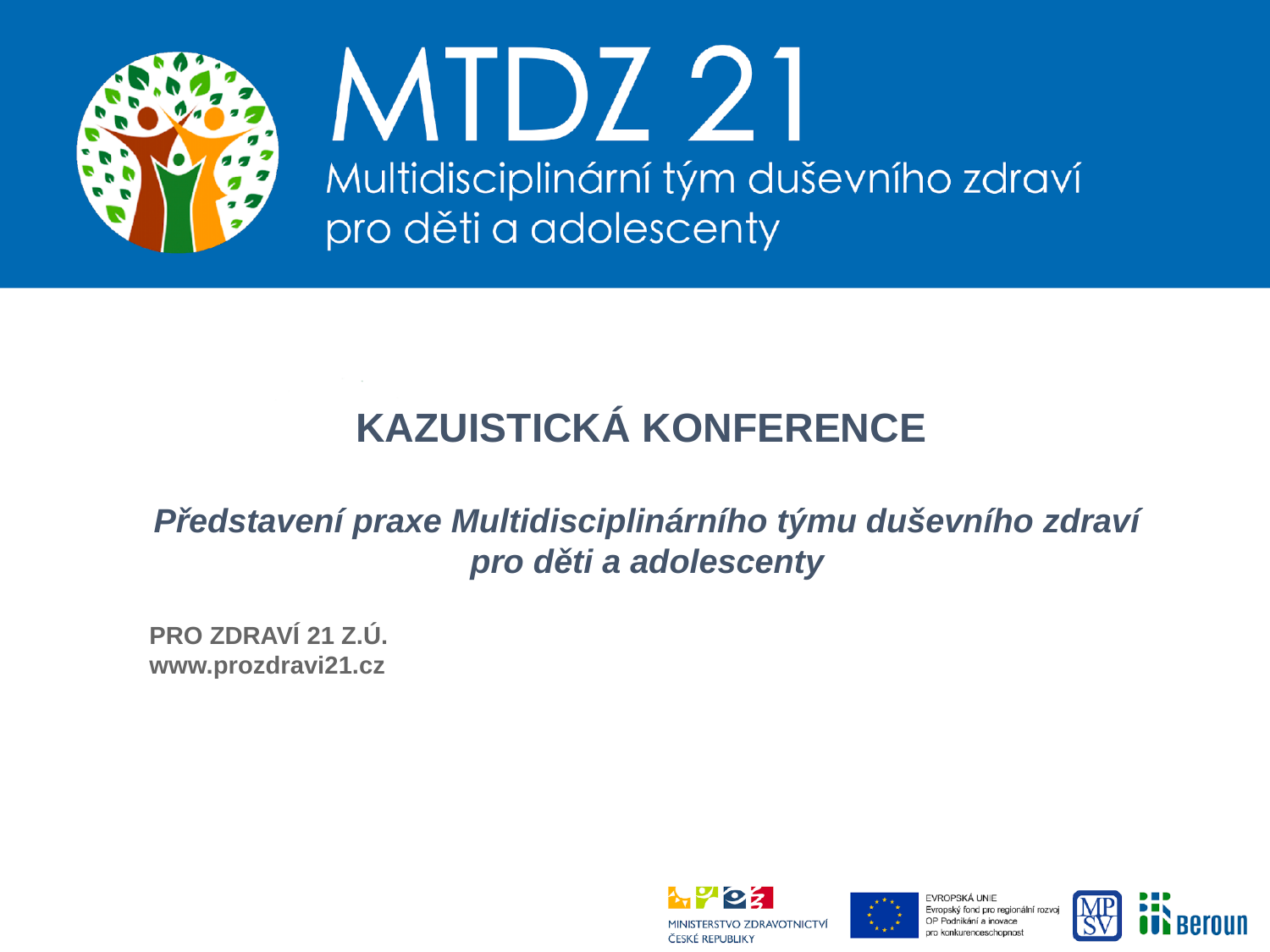

KAZUISTICKÁ KONFERENCE

Představení praxe Multidisciplinárního týmu duševního zdraví pro děti a adolescenty

PRO ZDRAVÍ 21 Z.Ú.
www.prozdravi21.cz